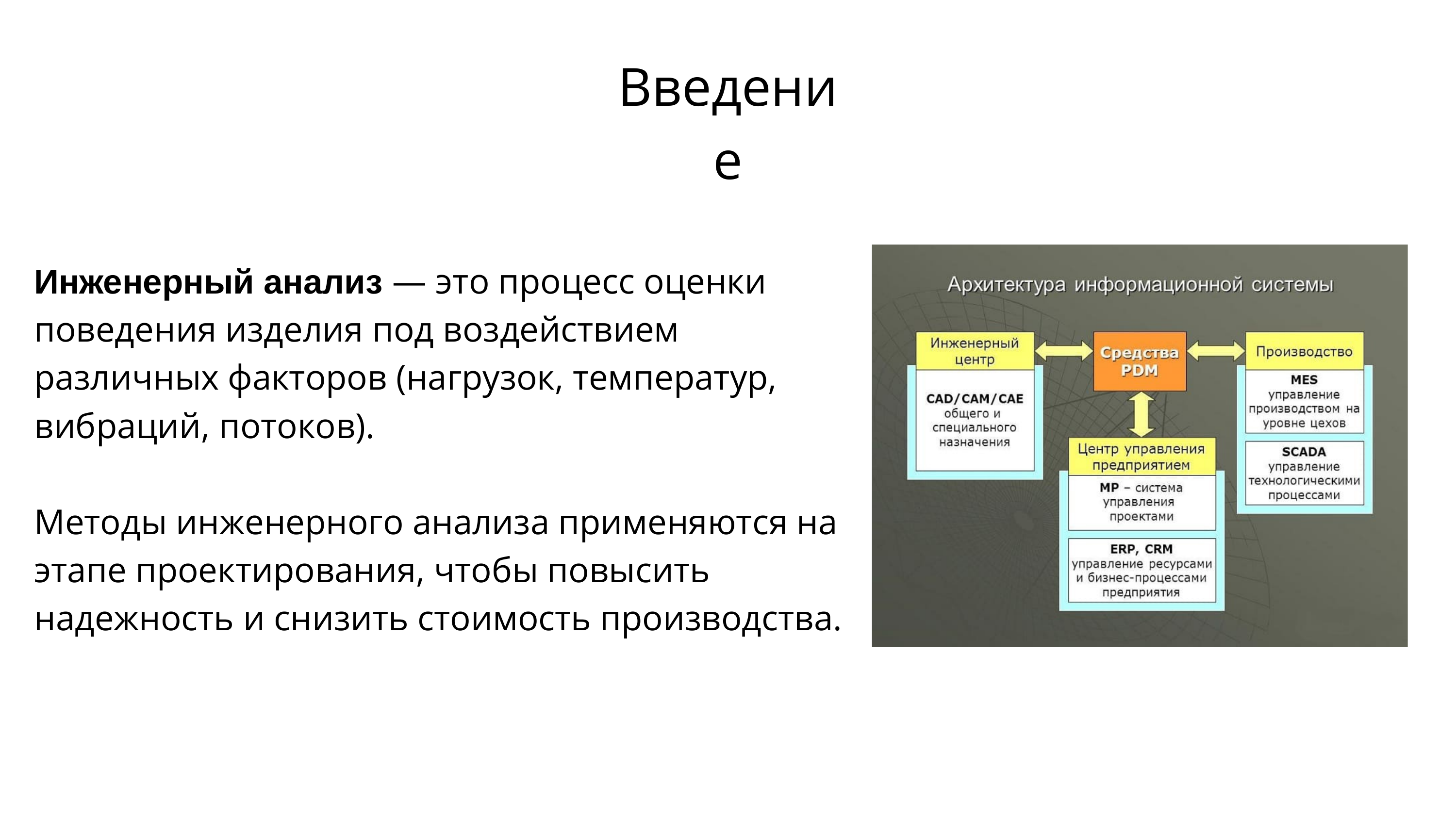

Введение

Инженерный анализ — это процесс оценки поведения изделия под воздействием различных факторов (нагрузок, температур, вибраций, потоков).

Методы инженерного анализа применяются на этапе проектирования, чтобы повысить надежность и снизить стоимость производства.